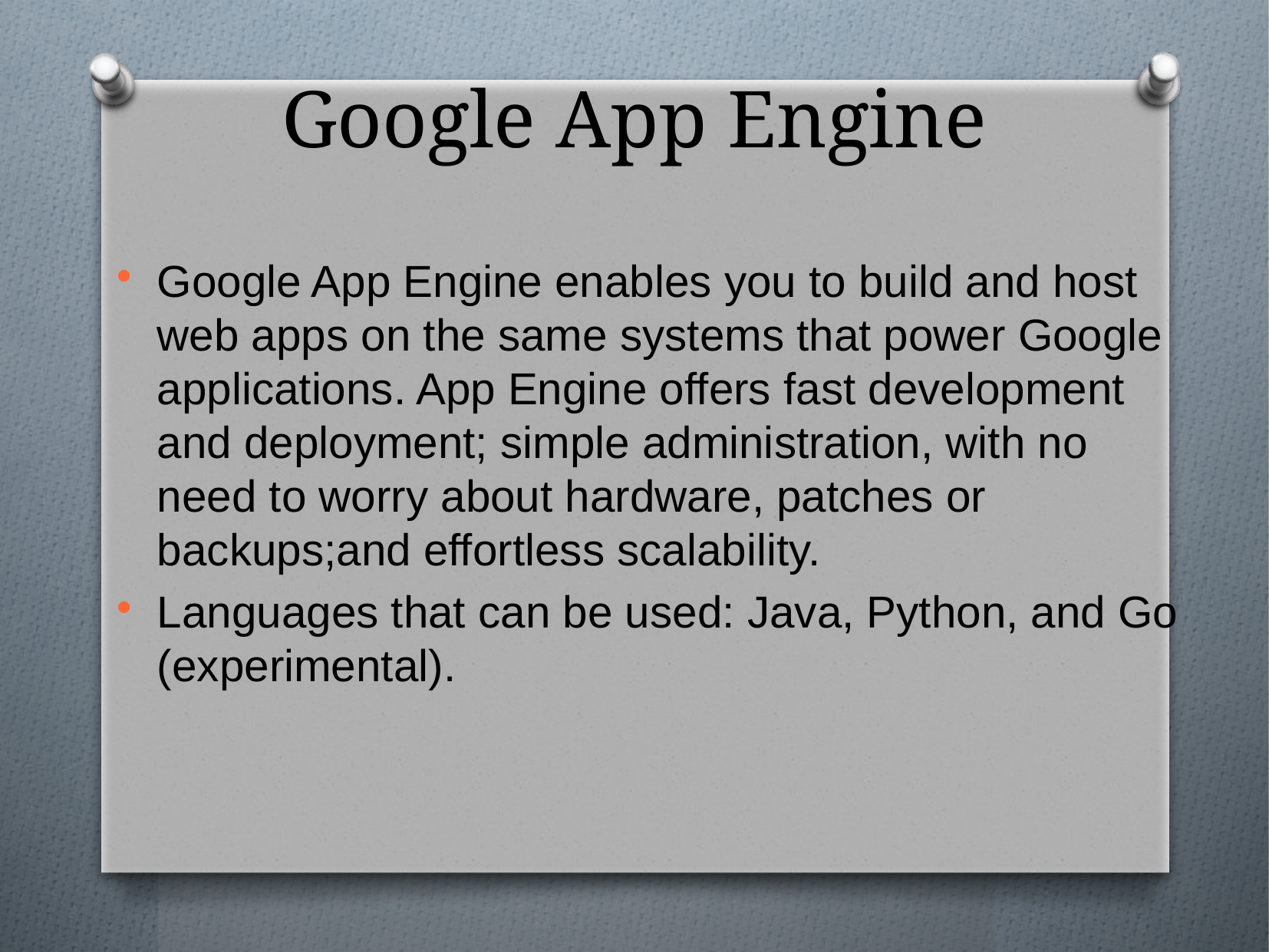

# Google App Engine
Google App Engine enables you to build and host web apps on the same systems that power Google applications. App Engine offers fast development and deployment; simple administration, with no need to worry about hardware, patches or backups;and effortless scalability.
Languages that can be used: Java, Python, and Go (experimental).